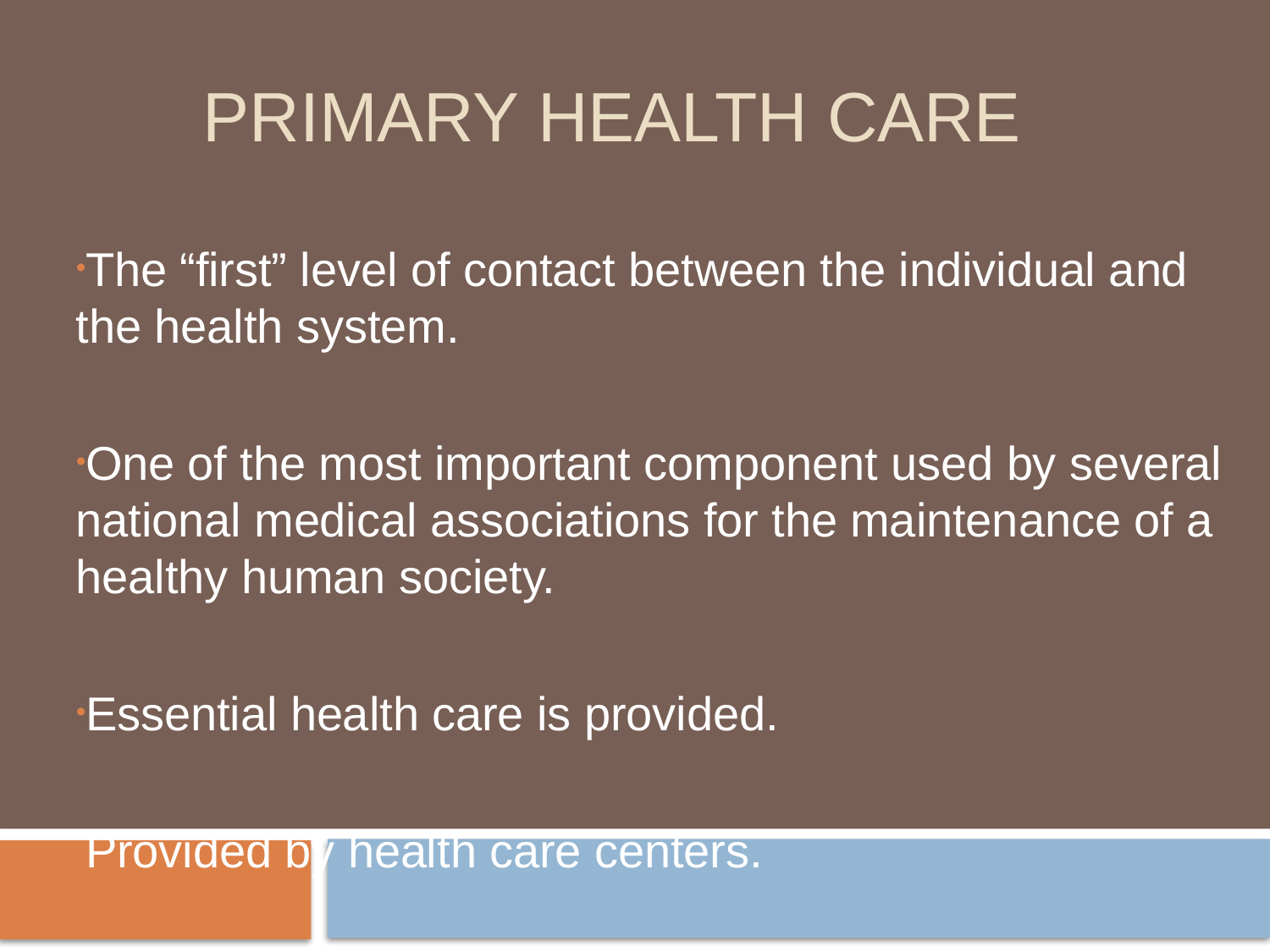

# Primary Health Care
The “first” level of contact between the individual and the health system.

One of the most important component used by several national medical associations for the maintenance of a healthy human society.

Essential health care is provided.

Provided by health care centers.